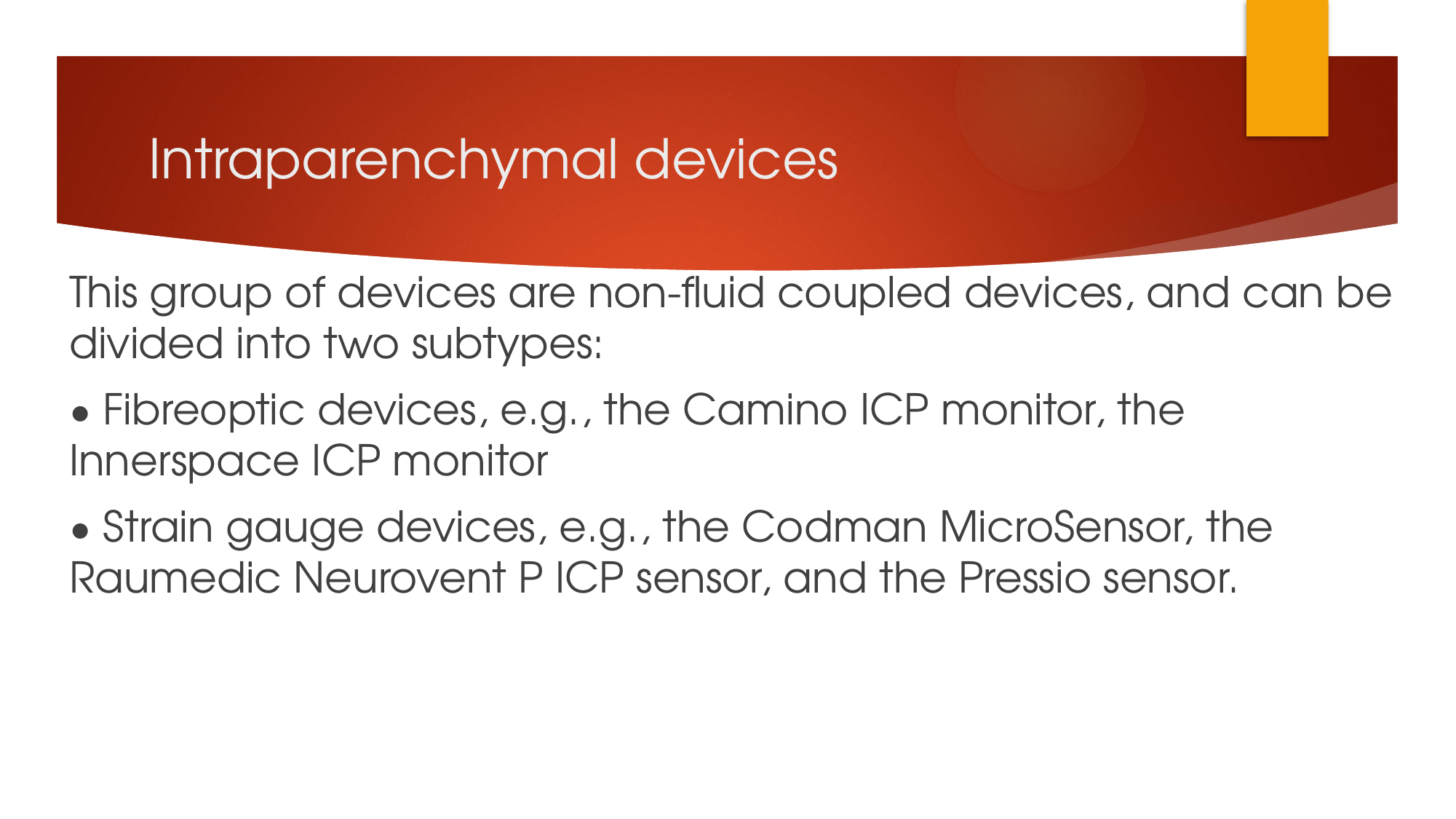

# Intraparenchymal devices
This group of devices are non‑fluid coupled devices, and can be divided into two subtypes:
• Fibreoptic devices, e.g., the Camino ICP monitor, the Innerspace ICP monitor
• Strain gauge devices, e.g., the Codman MicroSensor, the Raumedic Neurovent P ICP sensor, and the Pressio sensor.